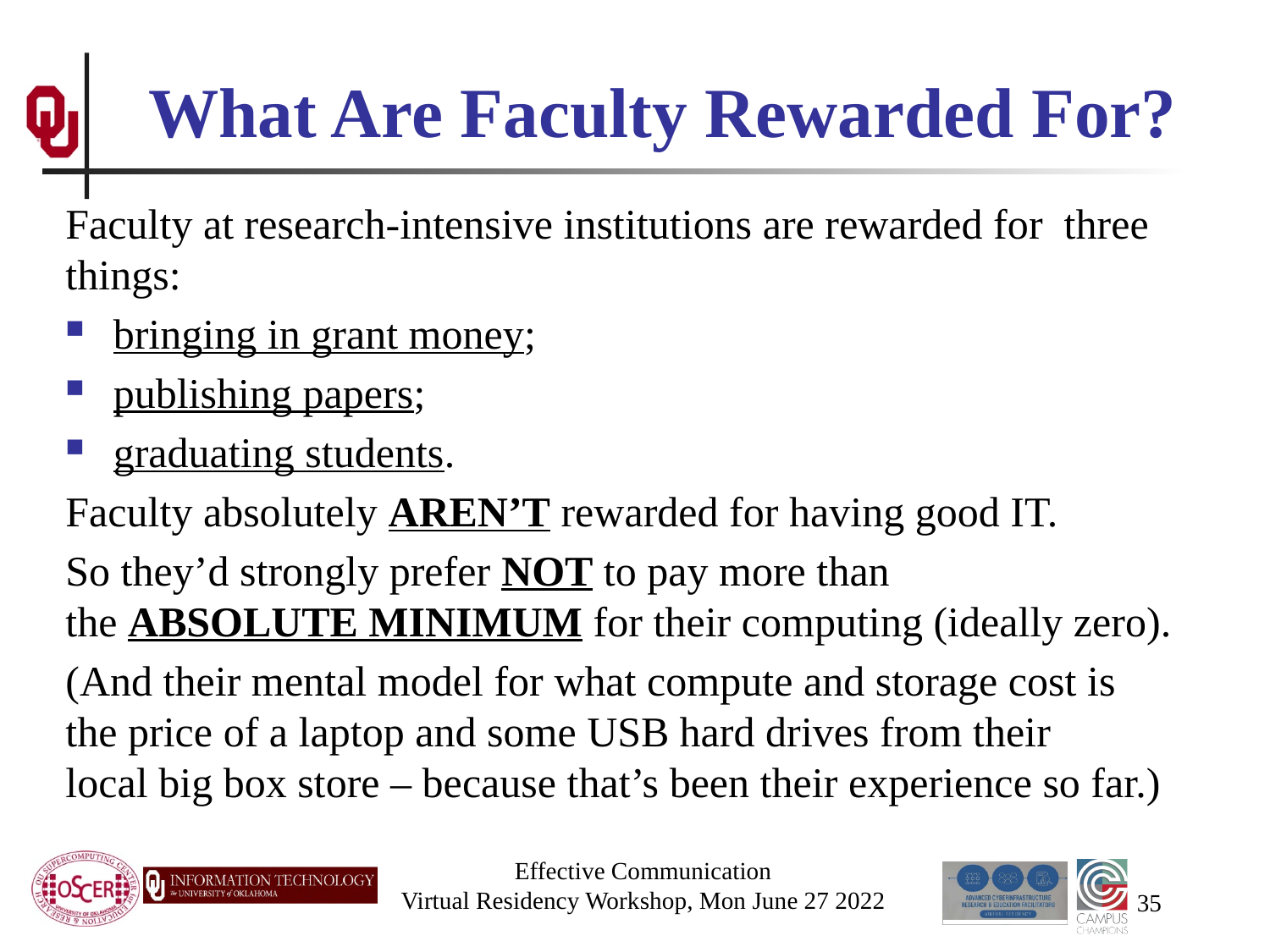

# What Are Faculty Rewarded For?
Faculty at research-intensive institutions are rewarded for  three things:
bringing in grant money;
publishing papers;
graduating students.
Faculty absolutely AREN’T rewarded for having good IT.
So they’d strongly prefer NOT to pay more than                       the ABSOLUTE MINIMUM for their computing (ideally zero).
(And their mental model for what compute and storage cost is the price of a laptop and some USB hard drives from their    local big box store – because that’s been their experience so far.)
Effective Communication
Virtual Residency Workshop, Mon June 27 2022
35